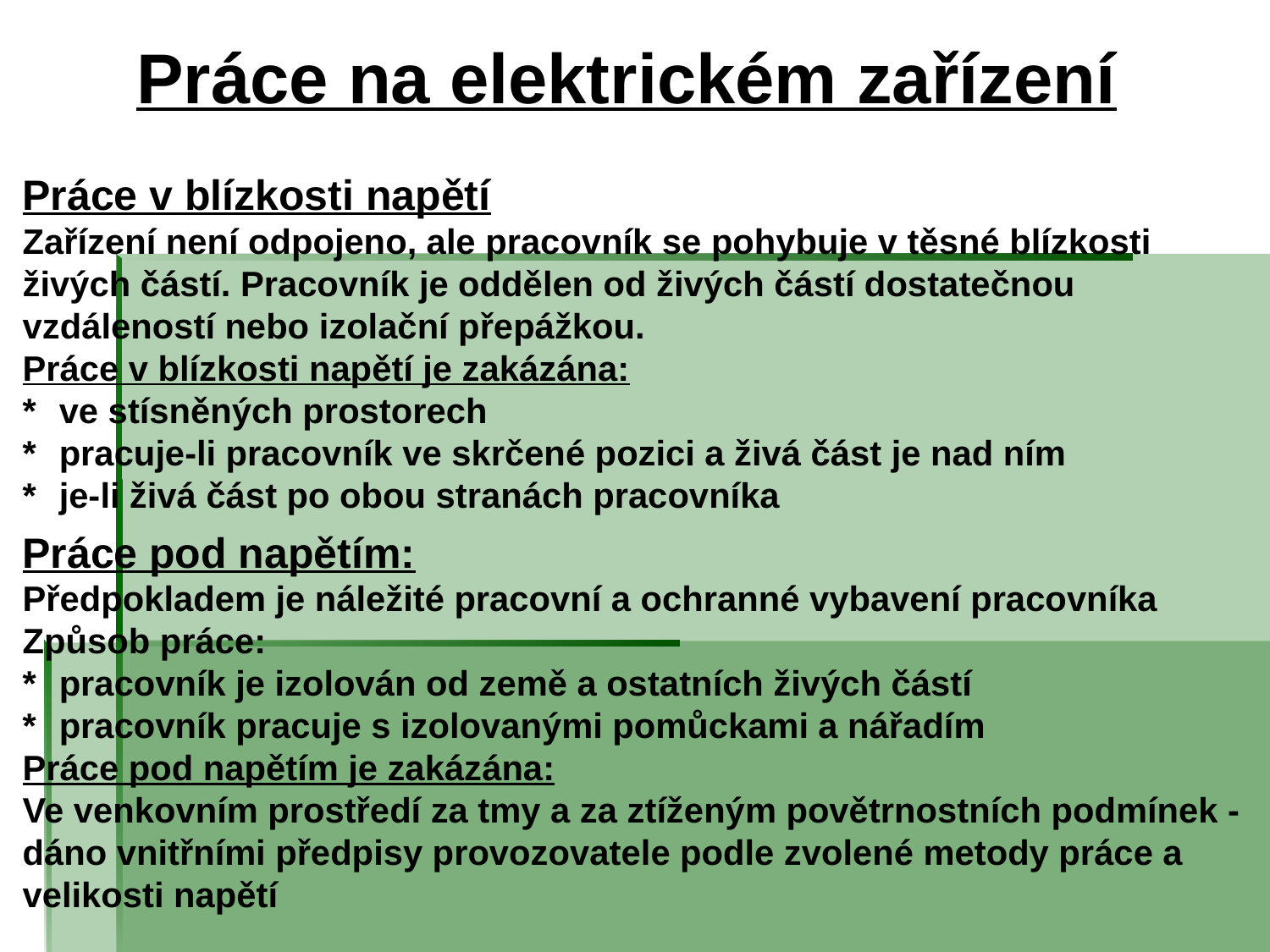

# Práce na elektrickém zařízení
Práce v blízkosti napětí
Zařízení není odpojeno, ale pracovník se pohybuje v těsné blízkosti živých částí. Pracovník je oddělen od živých částí dostatečnou vzdáleností nebo izolační přepážkou.
Práce v blízkosti napětí je zakázána:
*	ve stísněných prostorech
*	pracuje-li pracovník ve skrčené pozici a živá část je nad ním
*	je-li živá část po obou stranách pracovníka
Práce pod napětím:
Předpokladem je náležité pracovní a ochranné vybavení pracovníka
Způsob práce:
*	pracovník je izolován od země a ostatních živých částí
*	pracovník pracuje s izolovanými pomůckami a nářadím
Práce pod napětím je zakázána:
Ve venkovním prostředí za tmy a za ztíženým povětrnostních podmínek - dáno vnitřními předpisy provozovatele podle zvolené metody práce a velikosti napětí